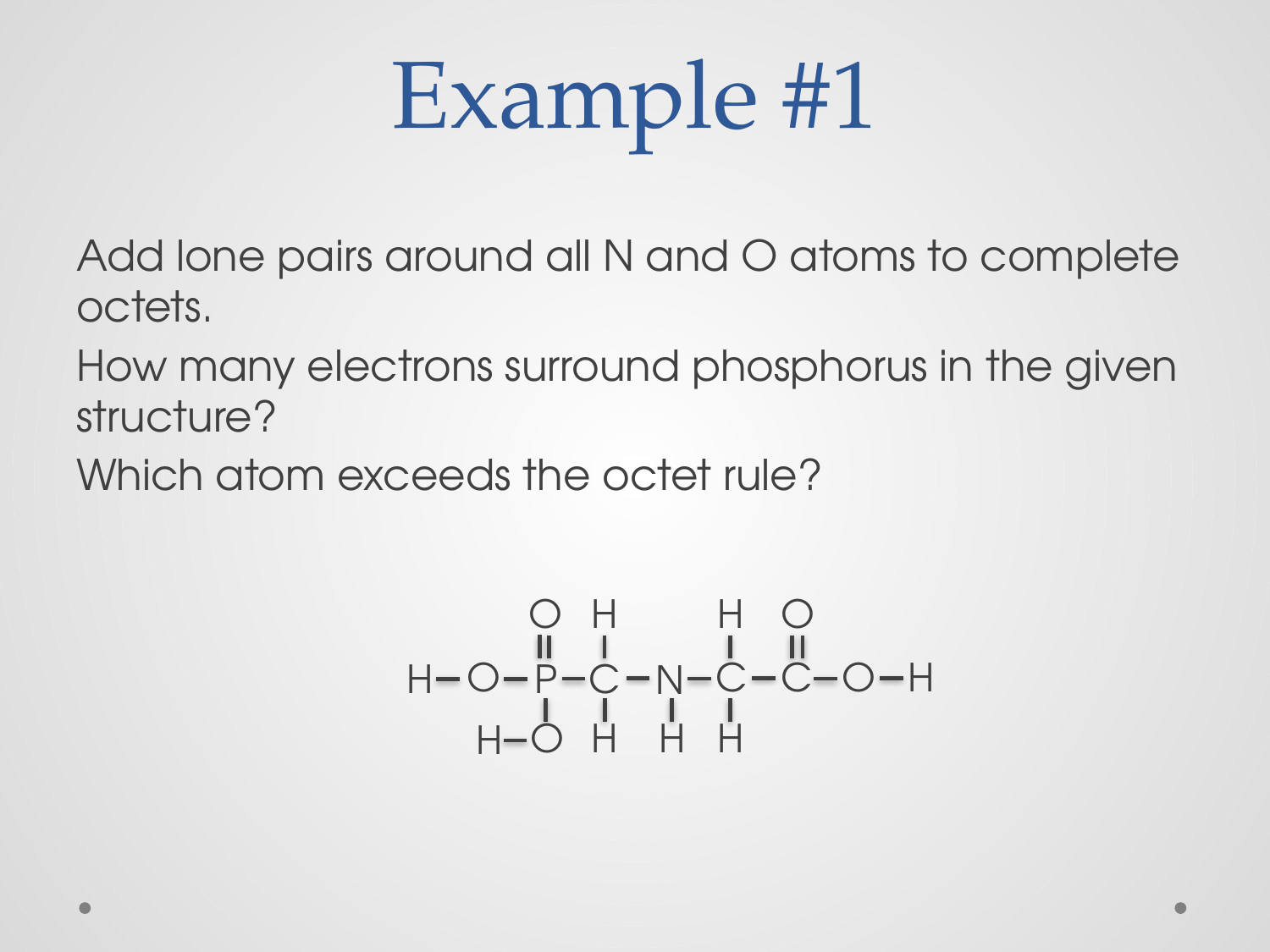

# Example #1
Add lone pairs around all N and O atoms to complete octets.
How many electrons surround phosphorus in the given structure?
Which atom exceeds the octet rule?
O
O
C
P
O
H
H
H
H
N
H
H
C
H
O
C
O
H